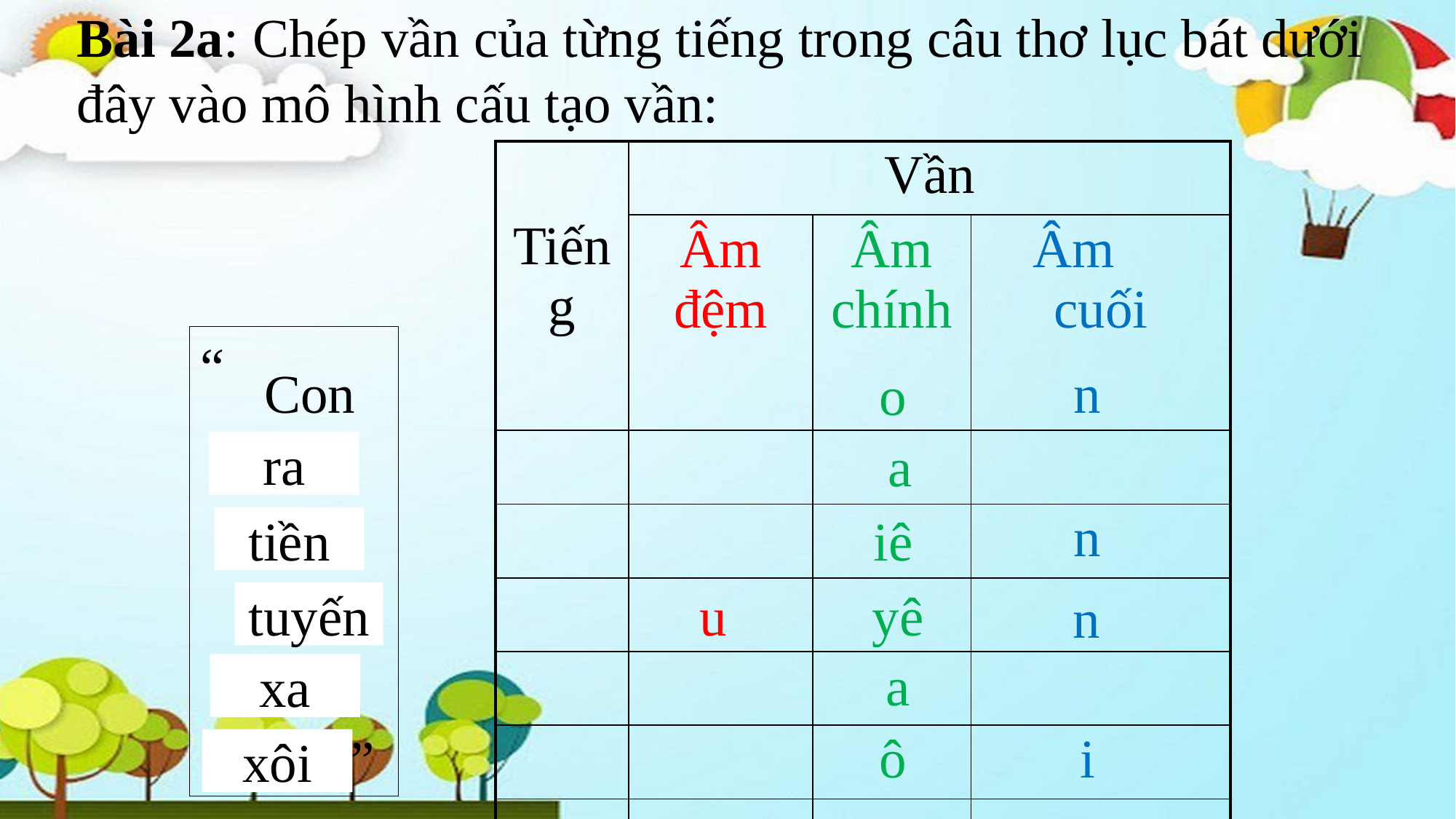

Bài 2a: Chép vần của từng tiếng trong câu thơ lục bát dưới đây vào mô hình cấu tạo vần:
| Tiếng | Vần |  |  |
| --- | --- | --- | --- |
|  | Âm đệm | Âm chính | Âm cuối |
|  |  |  |  |
|  |  |  |  |
|  |  |  |  |
|  |  |  |  |
|  |  |  |  |
|  |  |  |  |
“

           ”
Con
n
o
ra
a
tiền
n
iê
tuyến
u
yê
n
xa
a
xôi
ô
i